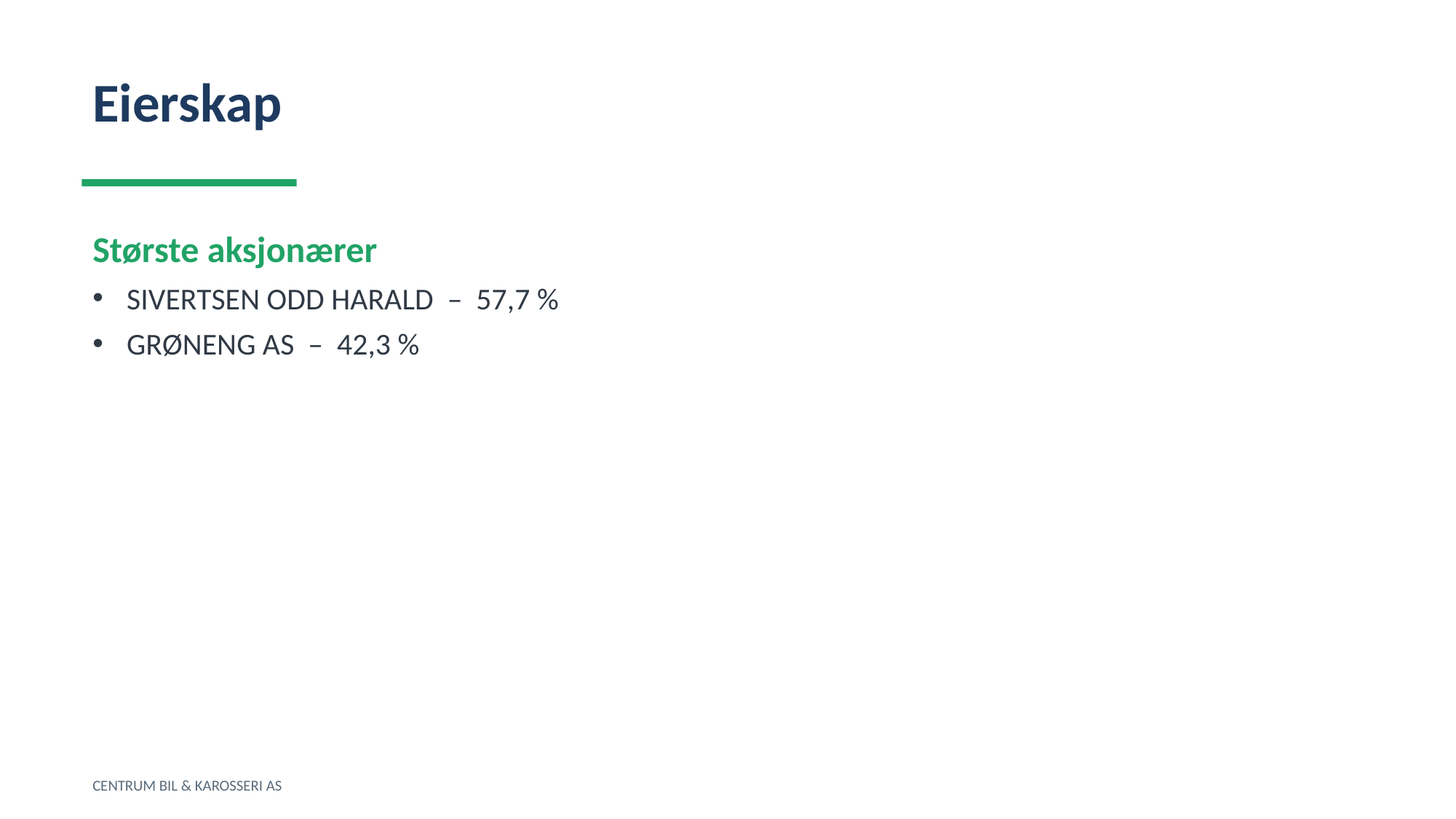

Eierskap

Største aksjonærer
SIVERTSEN ODD HARALD  –  57,7 %
GRØNENG AS  –  42,3 %
CENTRUM BIL & KAROSSERI AS